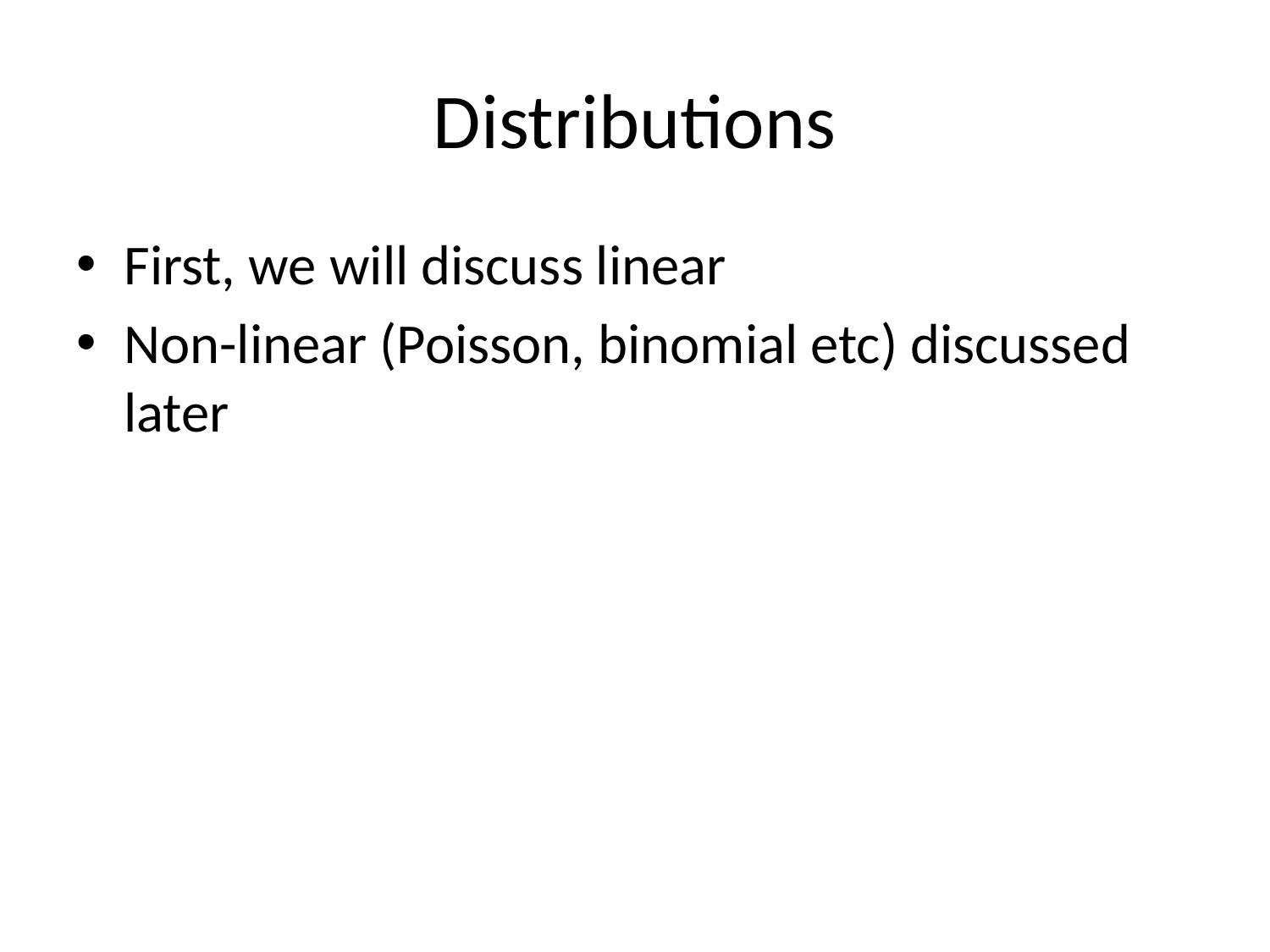

# Distributions
First, we will discuss linear
Non-linear (Poisson, binomial etc) discussed later